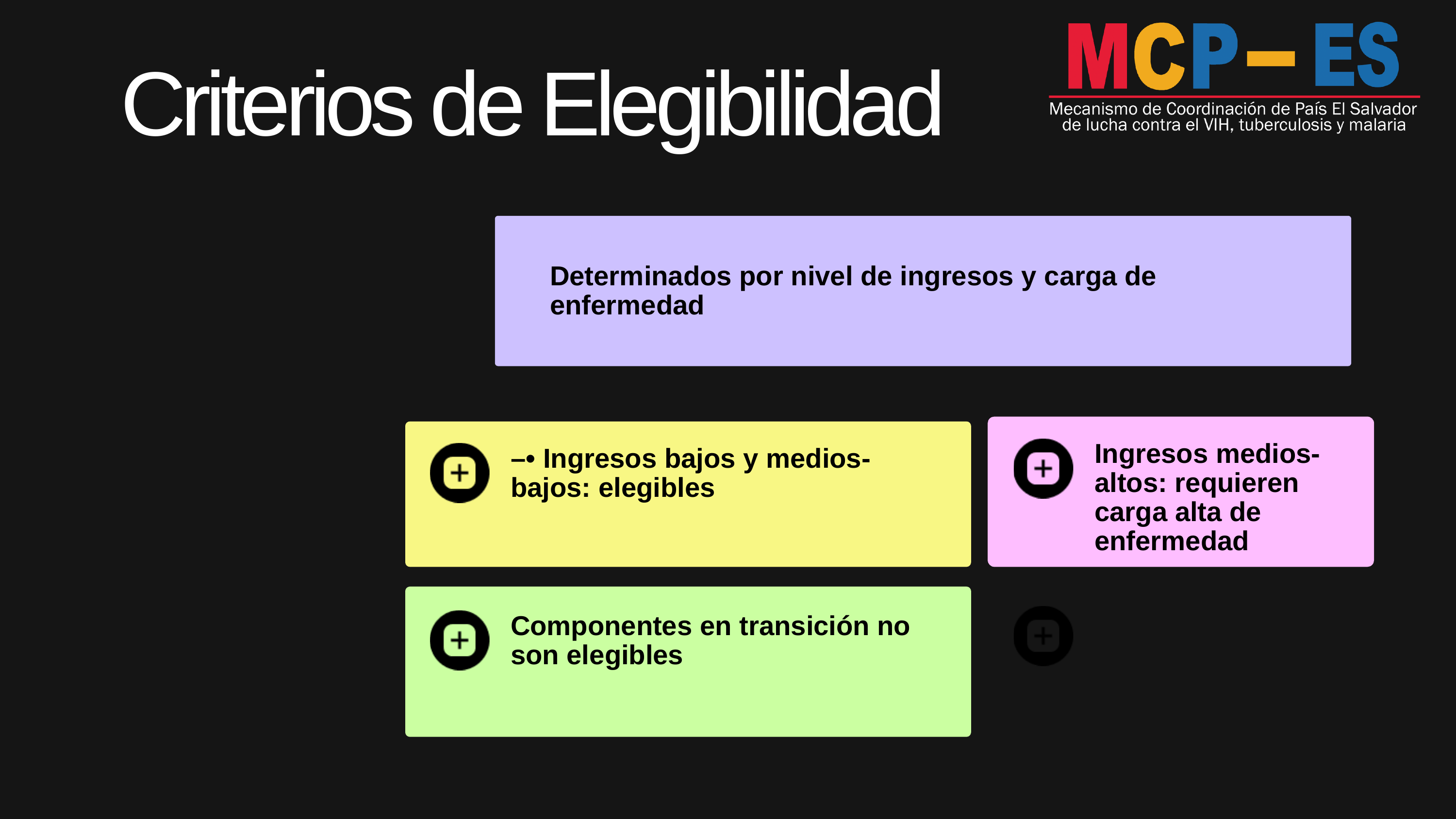

Criterios de Elegibilidad

Determinados por nivel de ingresos y carga de enfermedad

Ingresos medios-altos: requieren carga alta de enfermedad

–• Ingresos bajos y medios-bajos: elegibles

Componentes en transición no son elegibles